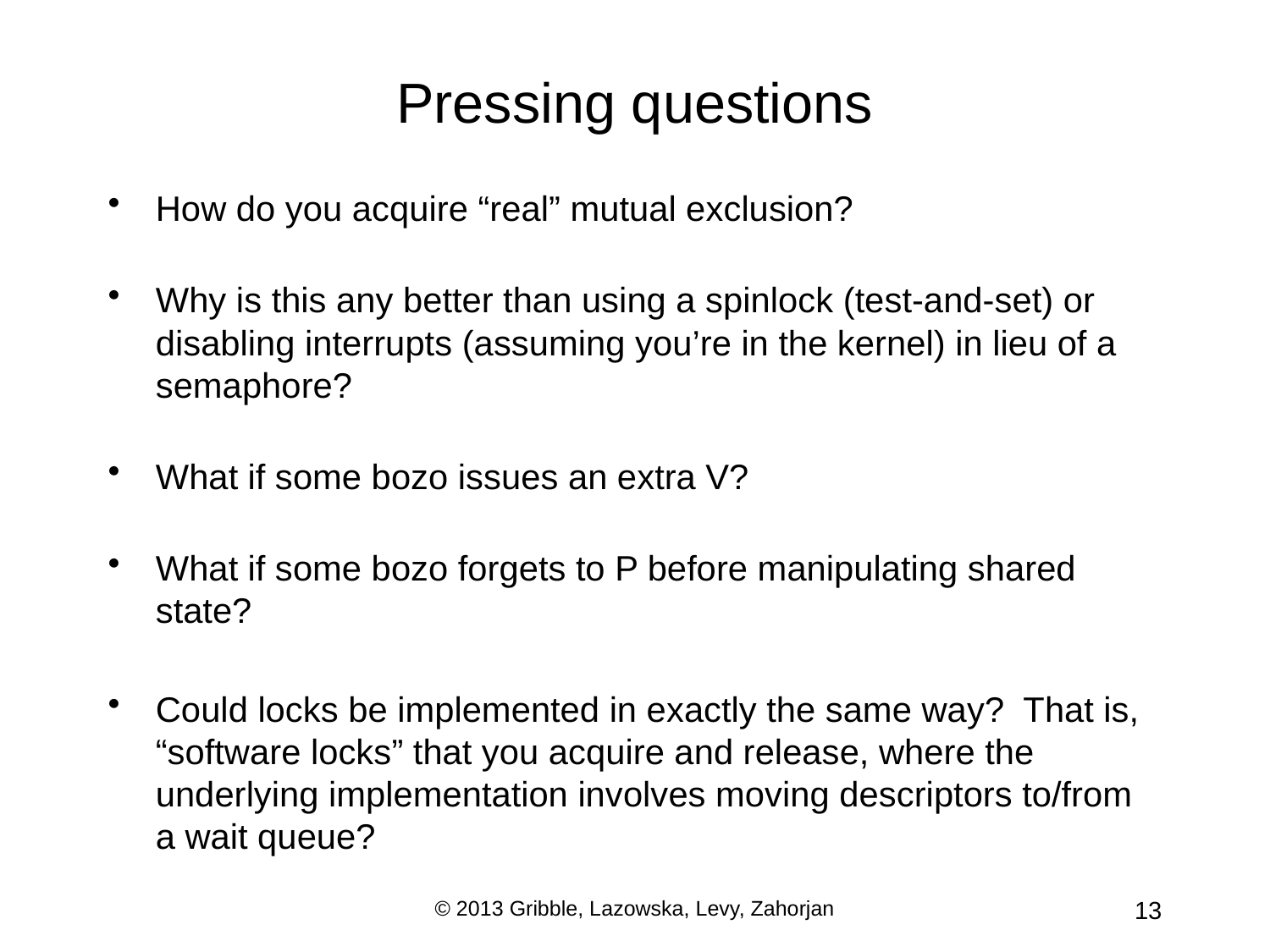

# Pressing questions
How do you acquire “real” mutual exclusion?
Why is this any better than using a spinlock (test-and-set) or disabling interrupts (assuming you’re in the kernel) in lieu of a semaphore?
What if some bozo issues an extra V?
What if some bozo forgets to P before manipulating shared state?

Could locks be implemented in exactly the same way?  That is, “software locks” that you acquire and release, where the underlying implementation involves moving descriptors to/from a wait queue?
© 2013 Gribble, Lazowska, Levy, Zahorjan
13